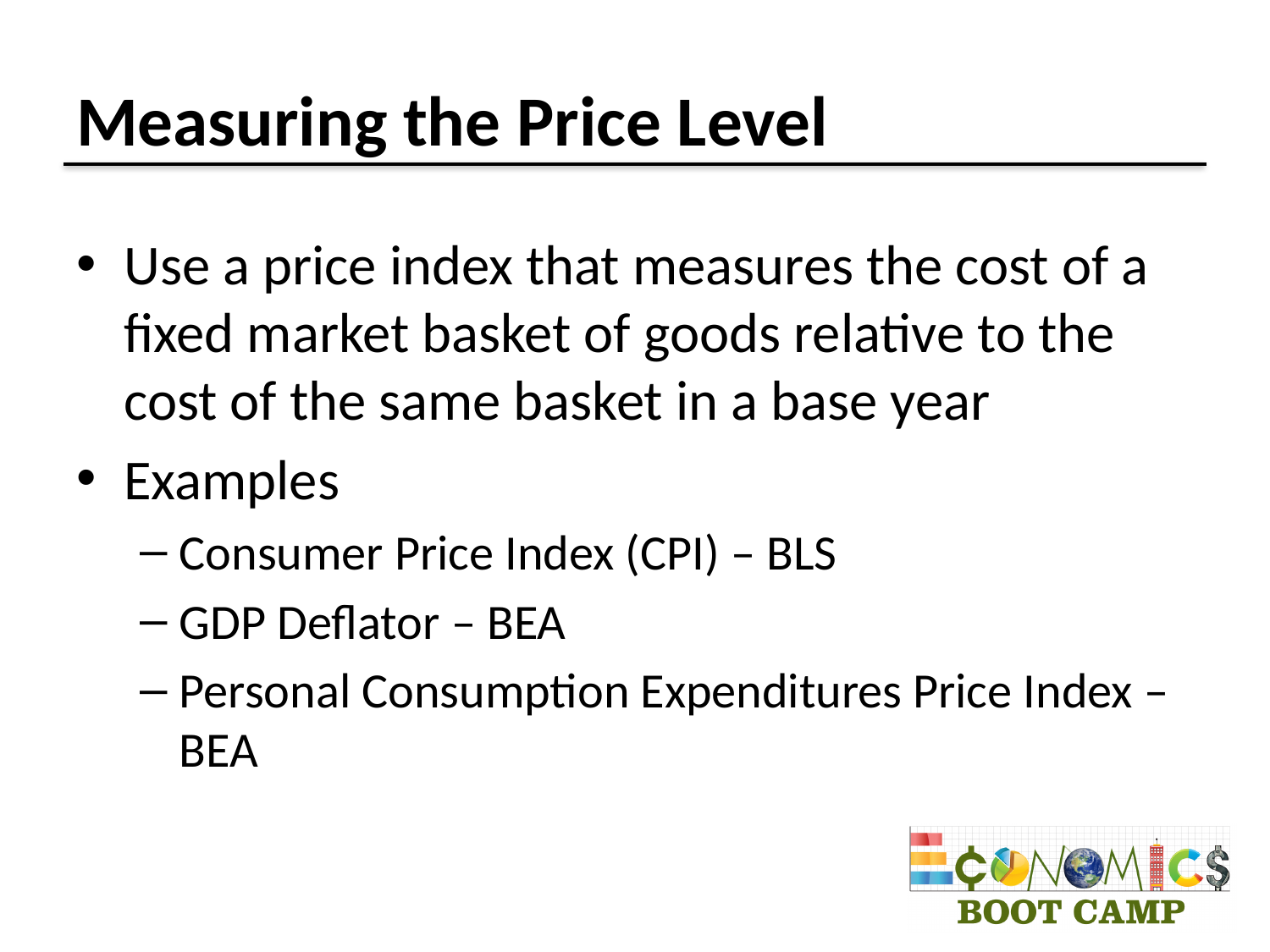

# Measuring the Price Level
Use a price index that measures the cost of a fixed market basket of goods relative to the cost of the same basket in a base year
Examples
Consumer Price Index (CPI) – BLS
GDP Deflator – BEA
Personal Consumption Expenditures Price Index – BEA